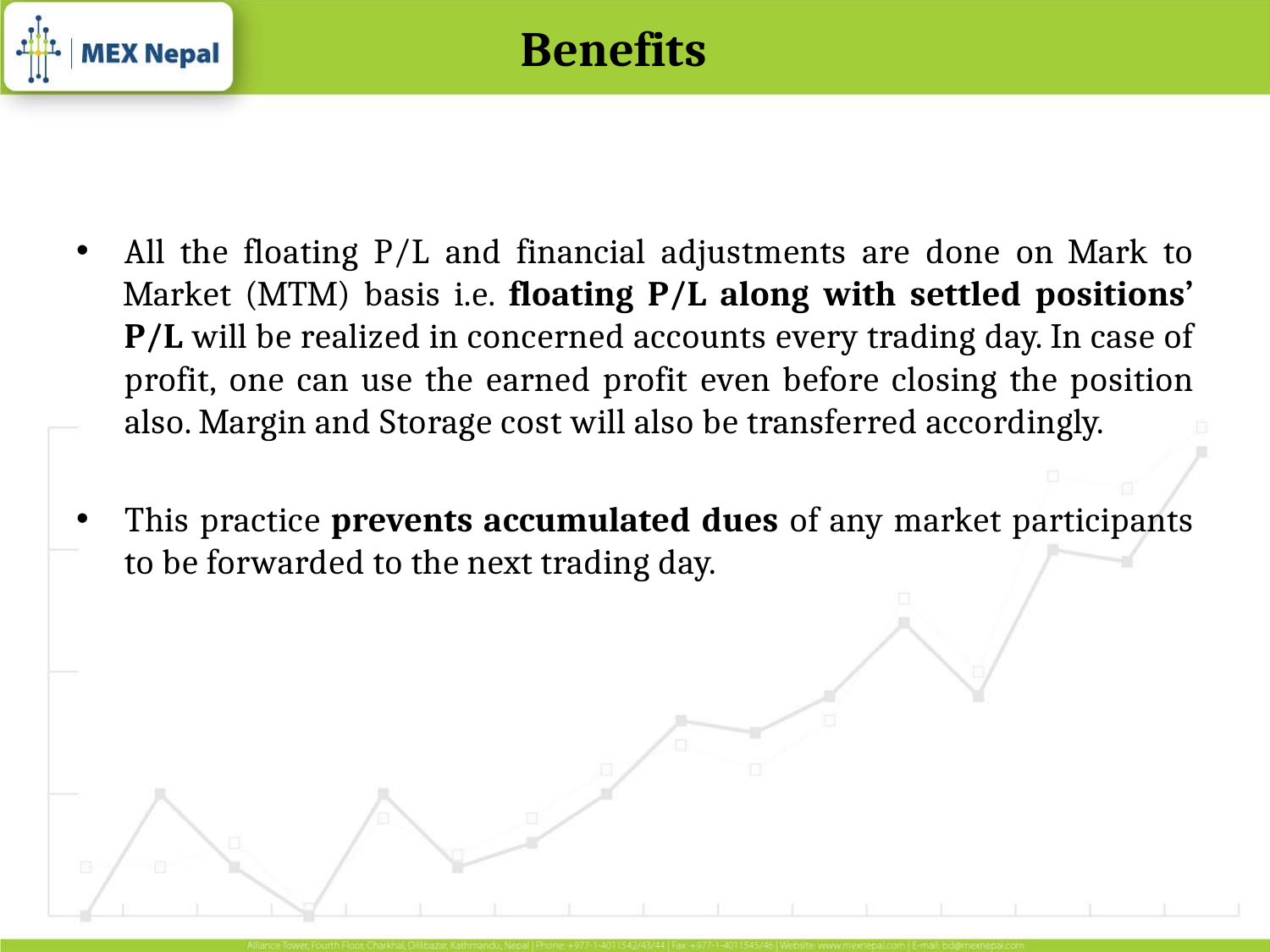

Benefits
All the floating P/L and financial adjustments are done on Mark to Market (MTM) basis i.e. floating P/L along with settled positions’ P/L will be realized in concerned accounts every trading day. In case of profit, one can use the earned profit even before closing the position also. Margin and Storage cost will also be transferred accordingly.

This practice prevents accumulated dues of any market participants to be forwarded to the next trading day.